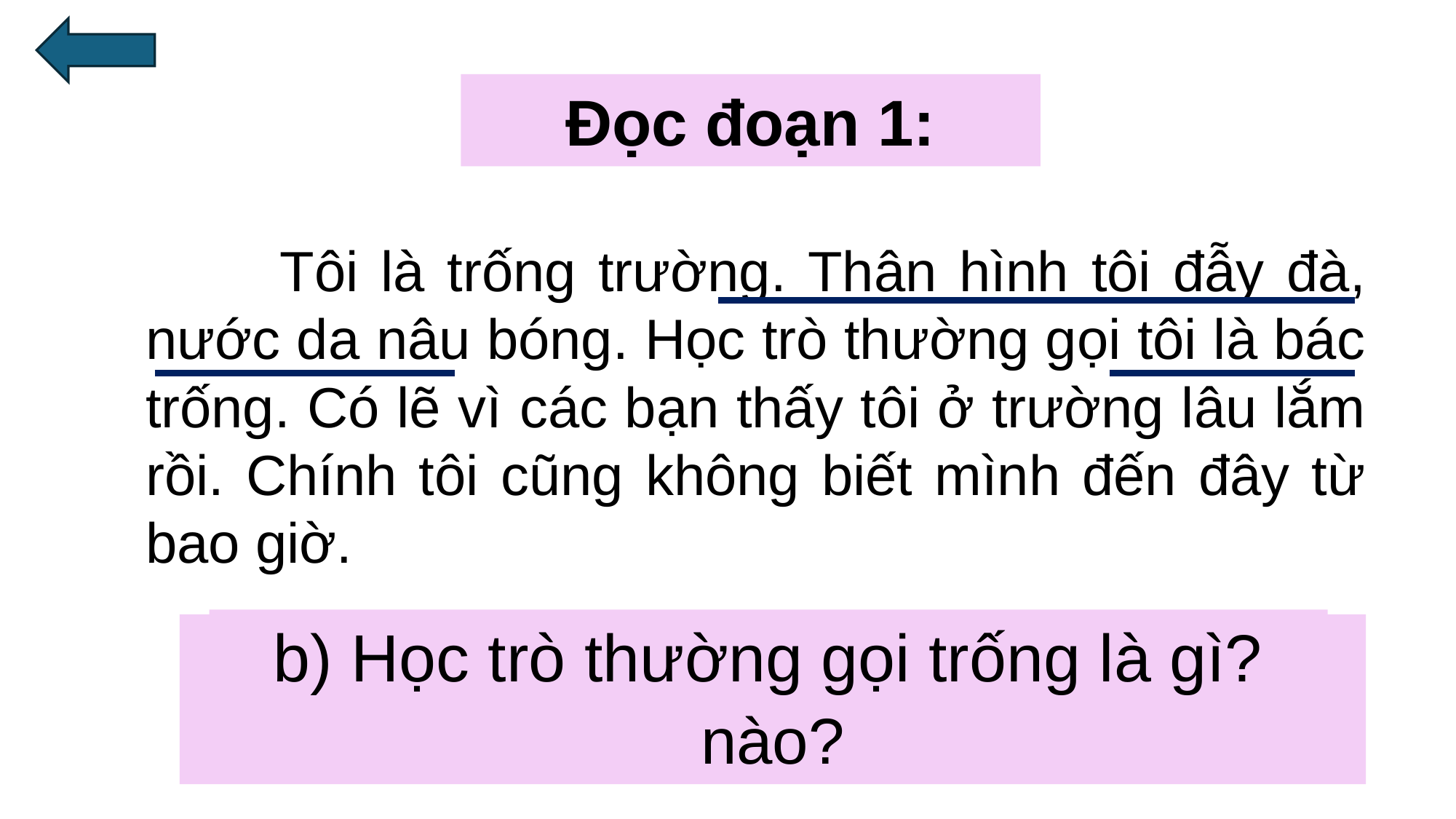

Đọc đoạn 1:
      Tôi là trống trường. Thân hình tôi đẫy đà, nước da nâu bóng. Học trò thường gọi tôi là bác trống. Có lẽ vì các bạn thấy tôi ở trường lâu lắm rồi. Chính tôi cũng không biết mình đến đây từ bao giờ.
b) Học trò thường gọi trống là gì?
a) Trống trường có vẻ ngoài như thế nào?